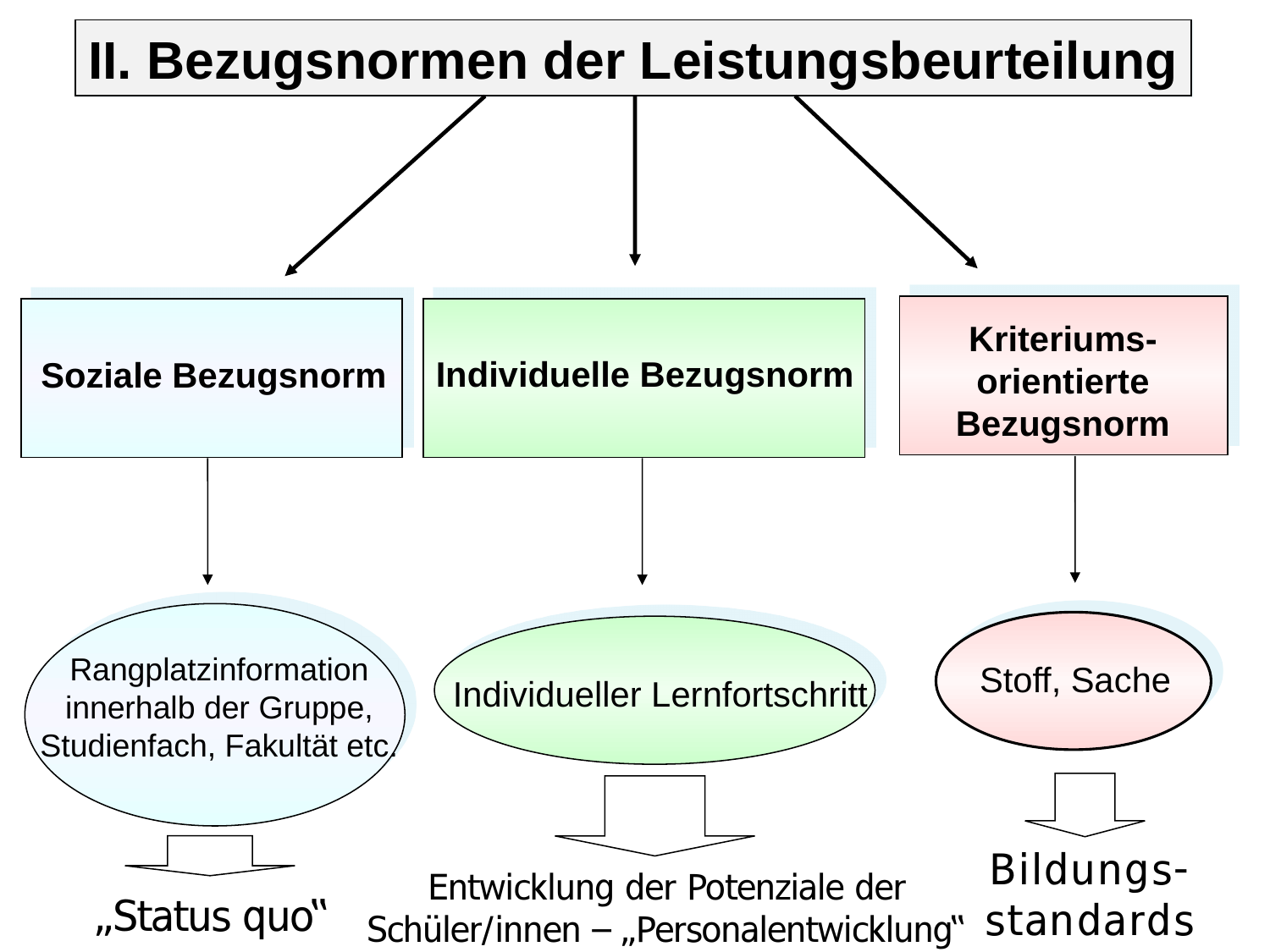

II. Bezugsnormen der Leistungsbeurteilung

Kriteriums-orientierte
Bezugsnorm

Soziale Bezugsnorm

Individuelle Bezugsnorm

Rangplatzinformation
innerhalb der Gruppe,
Studienfach, Fakultät etc.

Stoff, Sache

Individueller Lernfortschritt

Bildungs-
standards
Entwicklung der Potenziale der
Schüler/innen – „Personalentwicklung“
„Status quo“